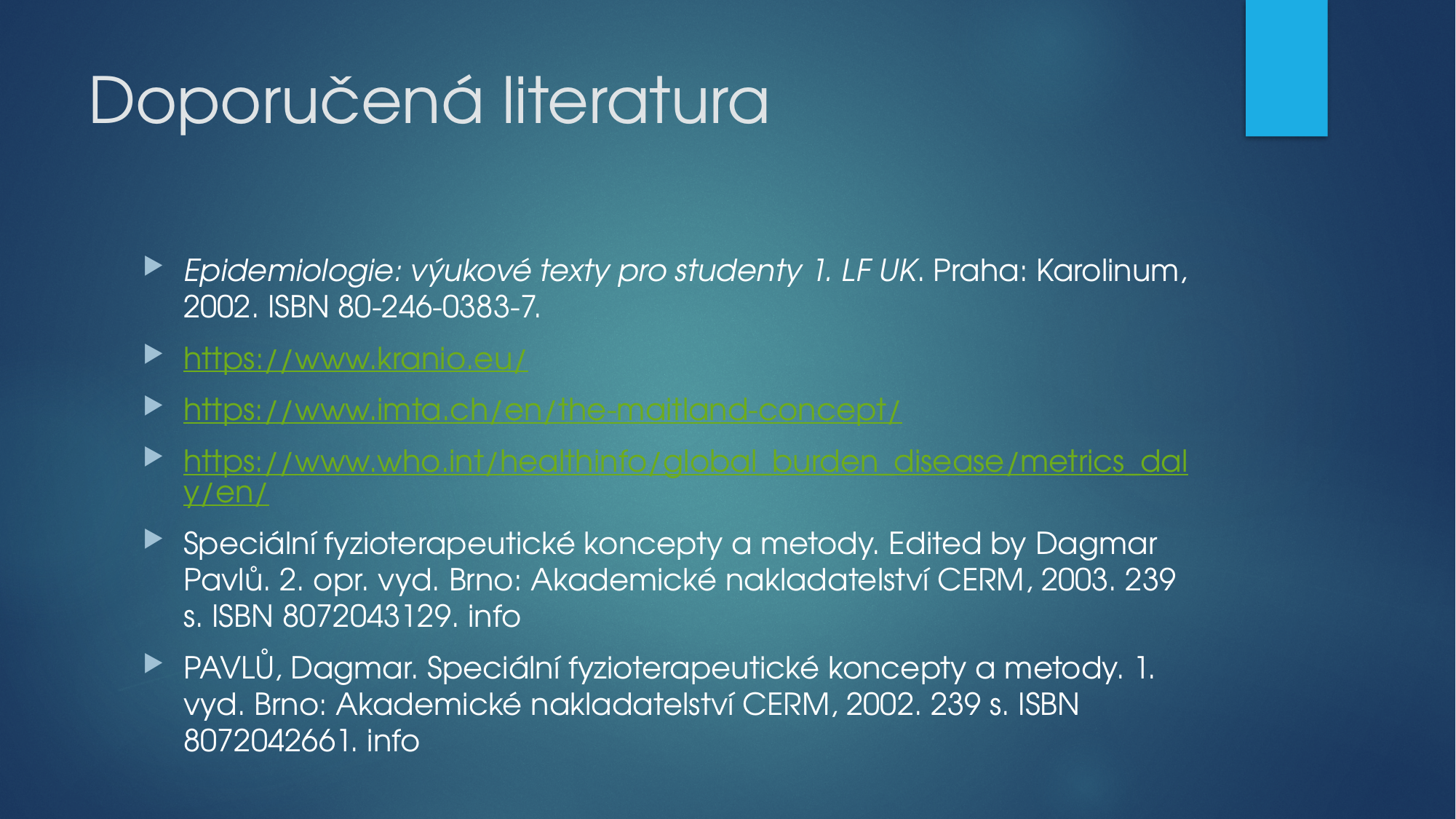

# Doporučená literatura
Epidemiologie: výukové texty pro studenty 1. LF UK. Praha: Karolinum, 2002. ISBN 80-246-0383-7.
https://www.kranio.eu/
https://www.imta.ch/en/the-maitland-concept/
https://www.who.int/healthinfo/global_burden_disease/metrics_daly/en/
Speciální fyzioterapeutické koncepty a metody. Edited by Dagmar Pavlů. 2. opr. vyd. Brno: Akademické nakladatelství CERM, 2003. 239 s. ISBN 8072043129. info
PAVLŮ, Dagmar. Speciální fyzioterapeutické koncepty a metody. 1. vyd. Brno: Akademické nakladatelství CERM, 2002. 239 s. ISBN 8072042661. info